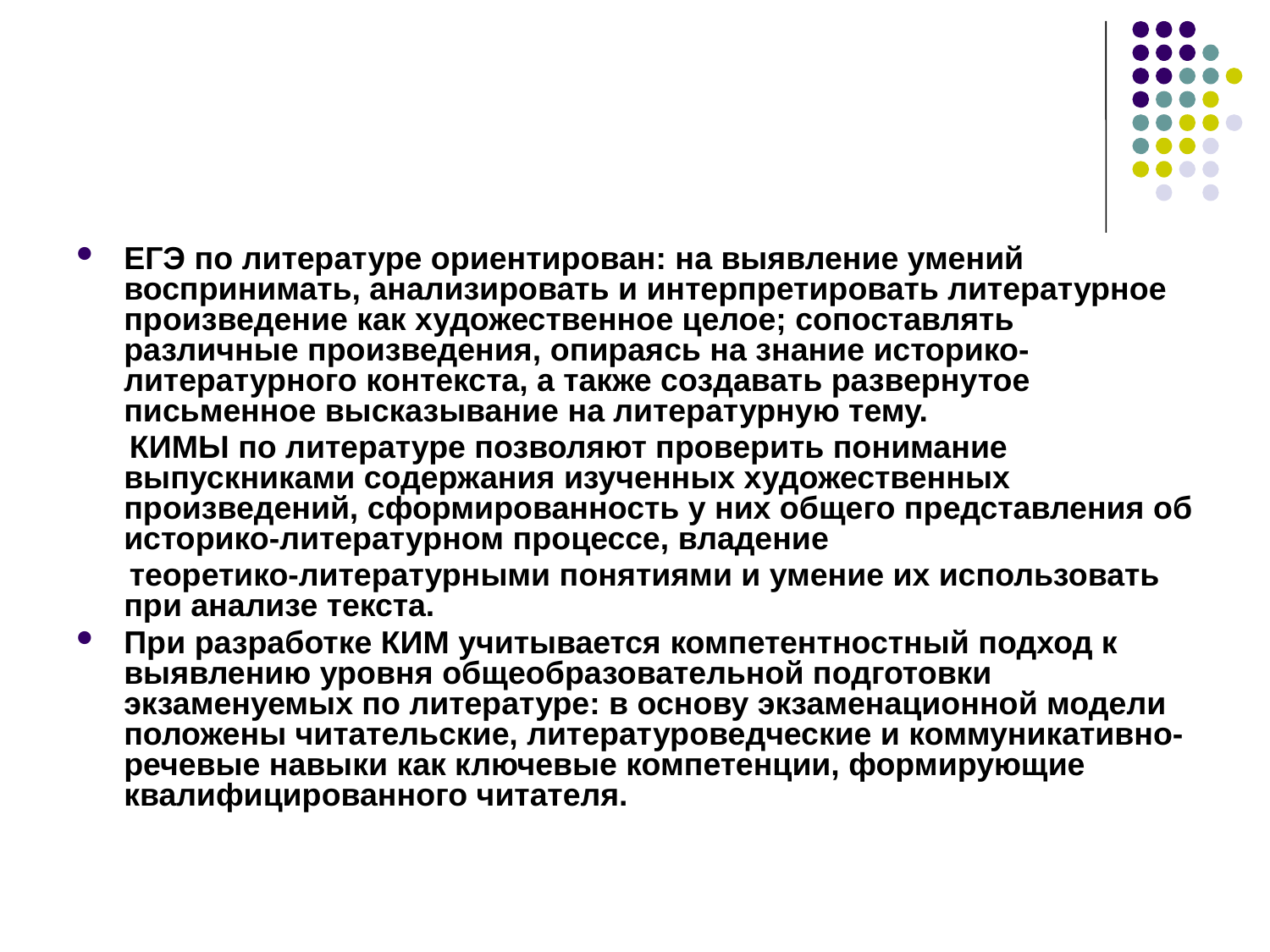

ЕГЭ по литературе ориентирован: на выявление умений воспринимать, анализировать и интерпретировать литературное произведение как художественное целое; сопоставлять различные произведения, опираясь на знание историко-литературного контекста, а также создавать развернутое письменное высказывание на литературную тему.
      КИМЫ по литературе позволяют проверить понимание выпускниками содержания изученных художественных произведений, сформированность у них общего представления об историко-литературном процессе, владение
      теоретико-литературными понятиями и умение их использовать при анализе текста.
При разработке КИМ учитывается компетентностный подход к выявлению уровня общеобразовательной подготовки экзаменуемых по литературе: в основу экзаменационной модели положены читательские, литературоведческие и коммуникативно-речевые навыки как ключевые компетенции, формирующие квалифицированного читателя.